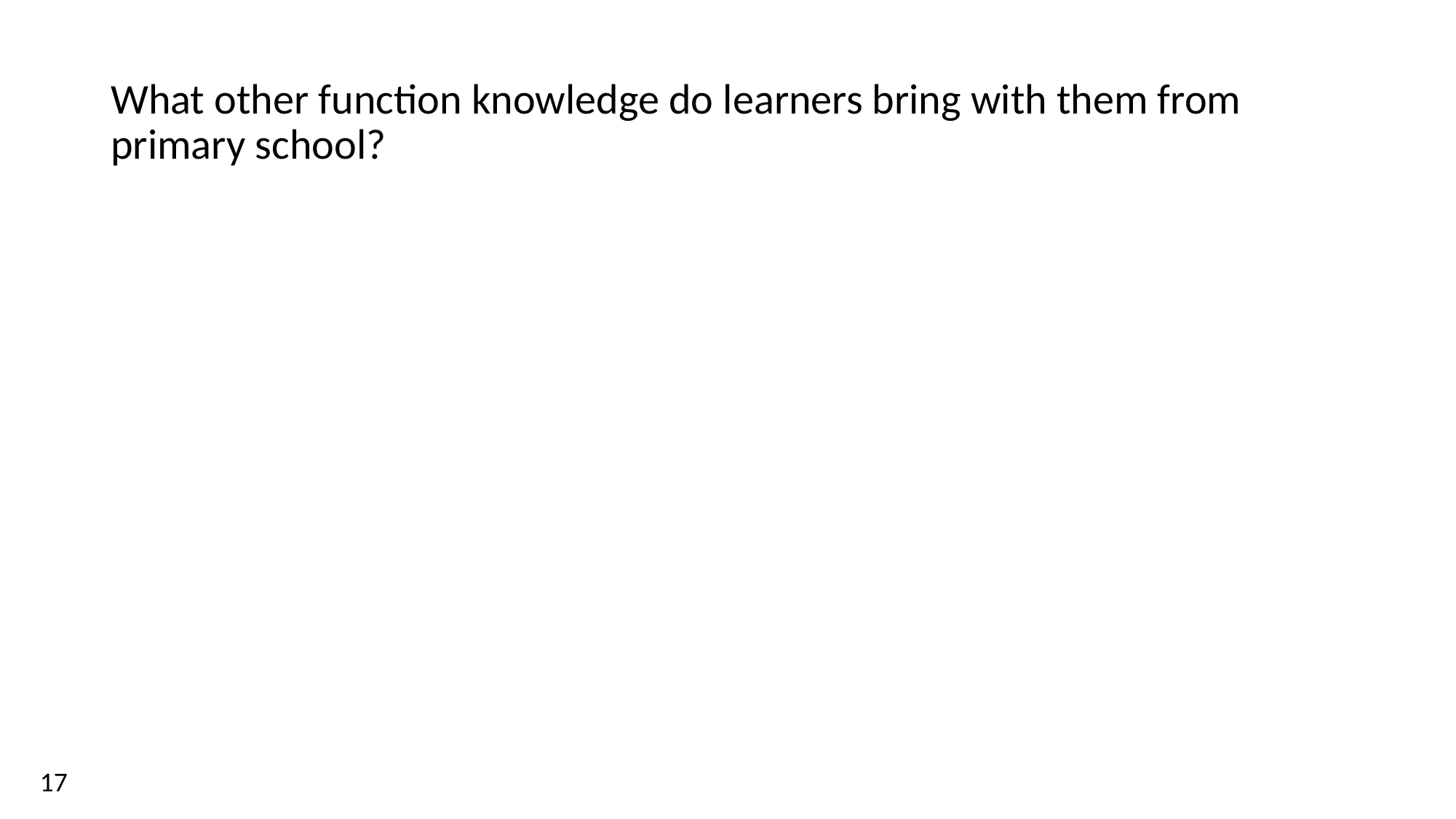

# What other function knowledge do learners bring with them from primary school?